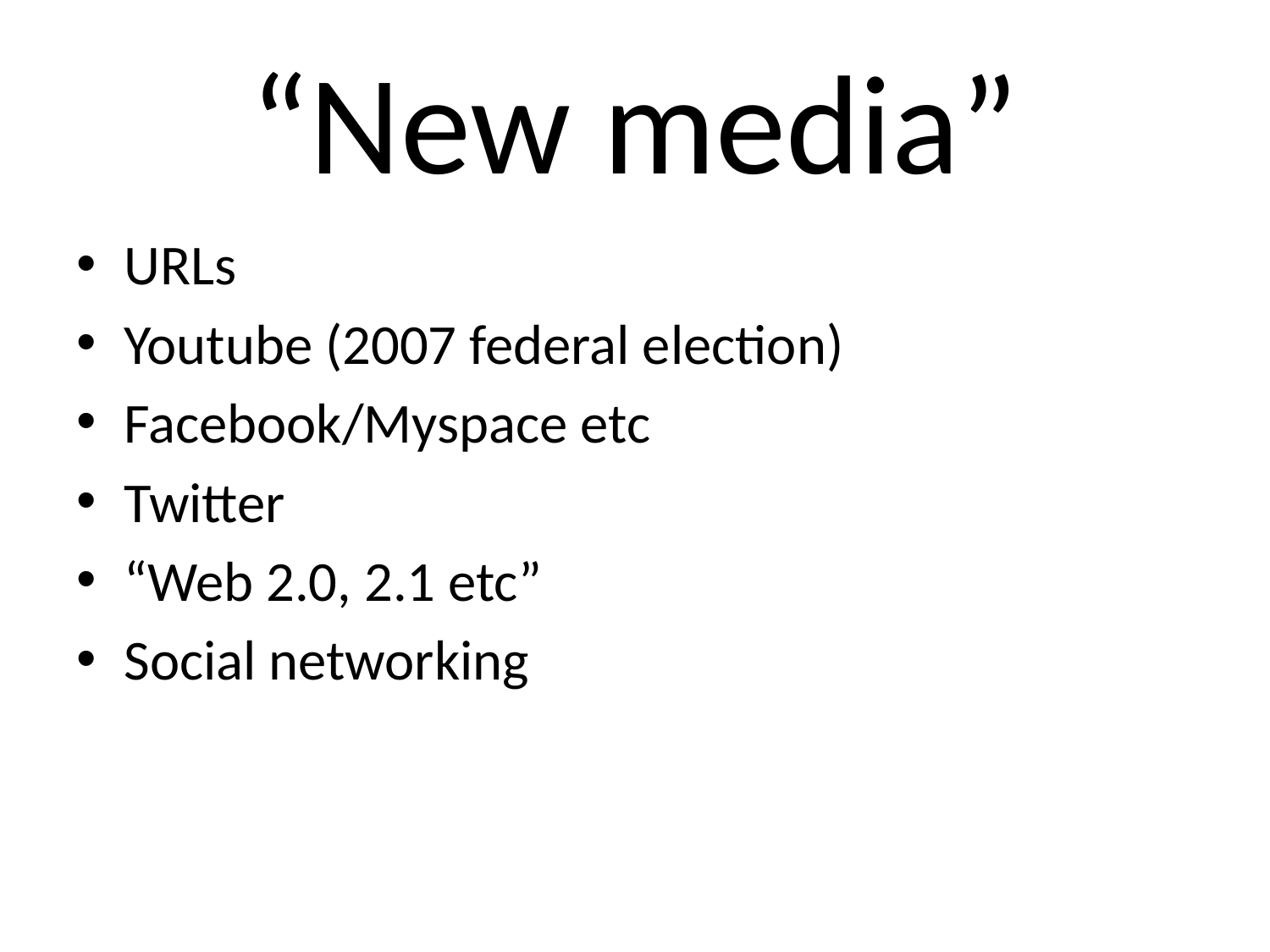

# “New media”
URLs
Youtube (2007 federal election)
Facebook/Myspace etc
Twitter
“Web 2.0, 2.1 etc”
Social networking